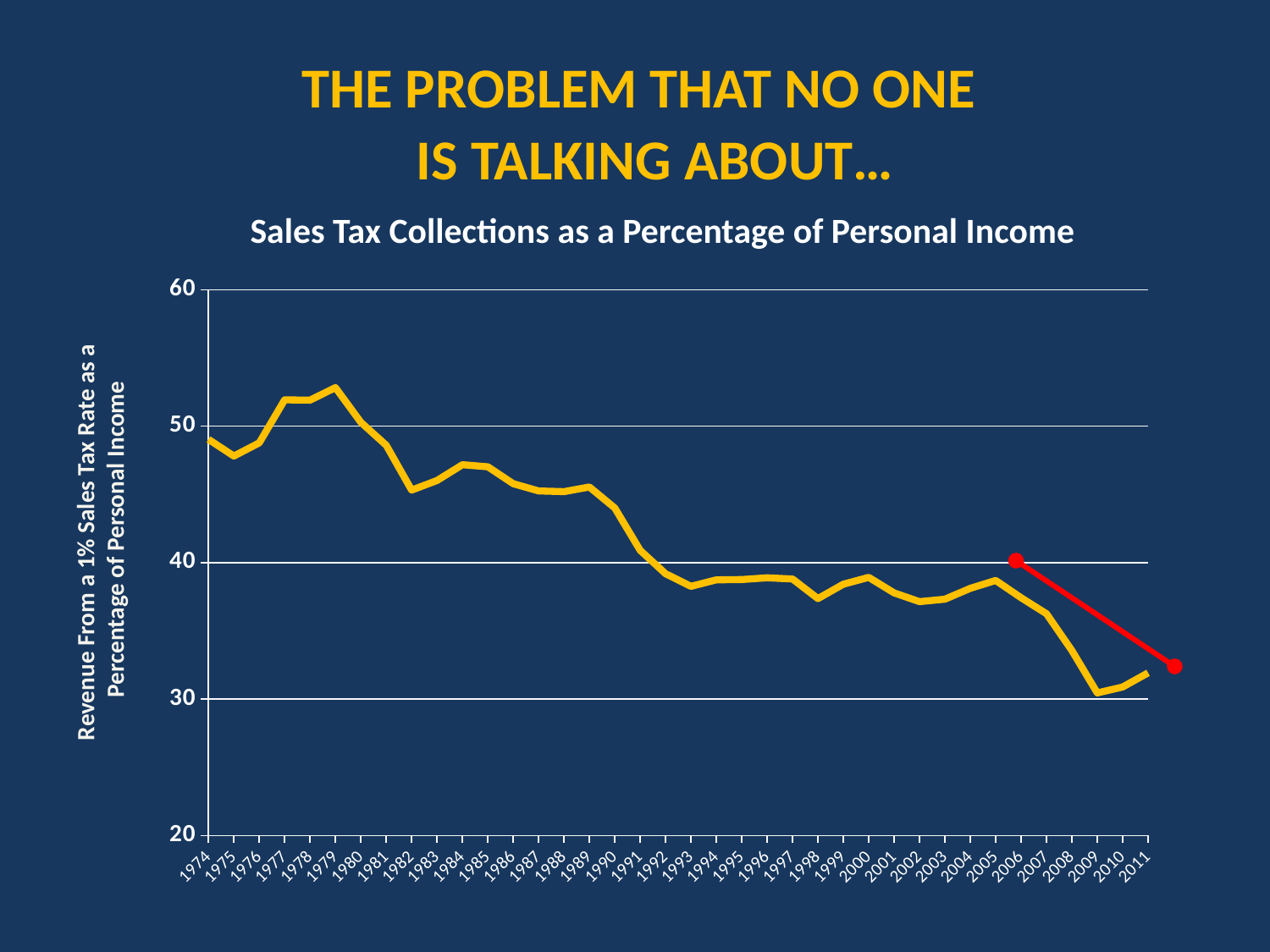

THE PROBLEM THAT NO ONE
              IS TALKING ABOUT…

                        Sales Tax Collections as a Percentage of Personal Income
Revenue From a 1% Sales Tax Rate as a
Percentage of Personal Income

### Chart

| Category |  |
|---|---|
| 1974 | 49.03046346177042 |
| 1975 | 47.80864128647908 |
| 1976 | 48.77277856829778 |
| 1977 | 51.927232555987295 |
| 1978 | 51.903525478114595 |
| 1979 | 52.82354308316196 |
| 1980 | 50.28437920109481 |
| 1981 | 48.59794944363526 |
| 1982 | 45.31433309953826 |
| 1983 | 46.01583885571468 |
| 1984 | 47.17447361391065 |
| 1985 | 47.01894238937115 |
| 1986 | 45.782662186311256 |
| 1987 | 45.25074638203938 |
| 1988 | 45.20130898983107 |
| 1989 | 45.54061217805826 |
| 1990 | 44.00298476871815 |
| 1991 | 40.897552605675784 |
| 1992 | 39.18811903160318 |
| 1993 | 38.255784183549714 |
| 1994 | 38.736821289331495 |
| 1995 | 38.758549351347625 |
| 1996 | 38.885861565013926 |
| 1997 | 38.79744152272312 |
| 1998 | 37.36088815075288 |
| 1999 | 38.409130653941745 |
| 2000 | 38.91816810163732 |
| 2001 | 37.7777901559649 |
| 2002 | 37.13740759386222 |
| 2003 | 37.31577917694469 |
| 2004 | 38.109004652031516 |
| 2005 | 38.69132468017245 |
| 2006 | 37.42159396042852 |
| 2007 | 36.24903710418795 |
| 2008 | 33.55264728086829 |
| 2009 | 30.444311069528975 |
| 2010 | 30.879820874320504 |
| 2011 | 31.91849697107477 |